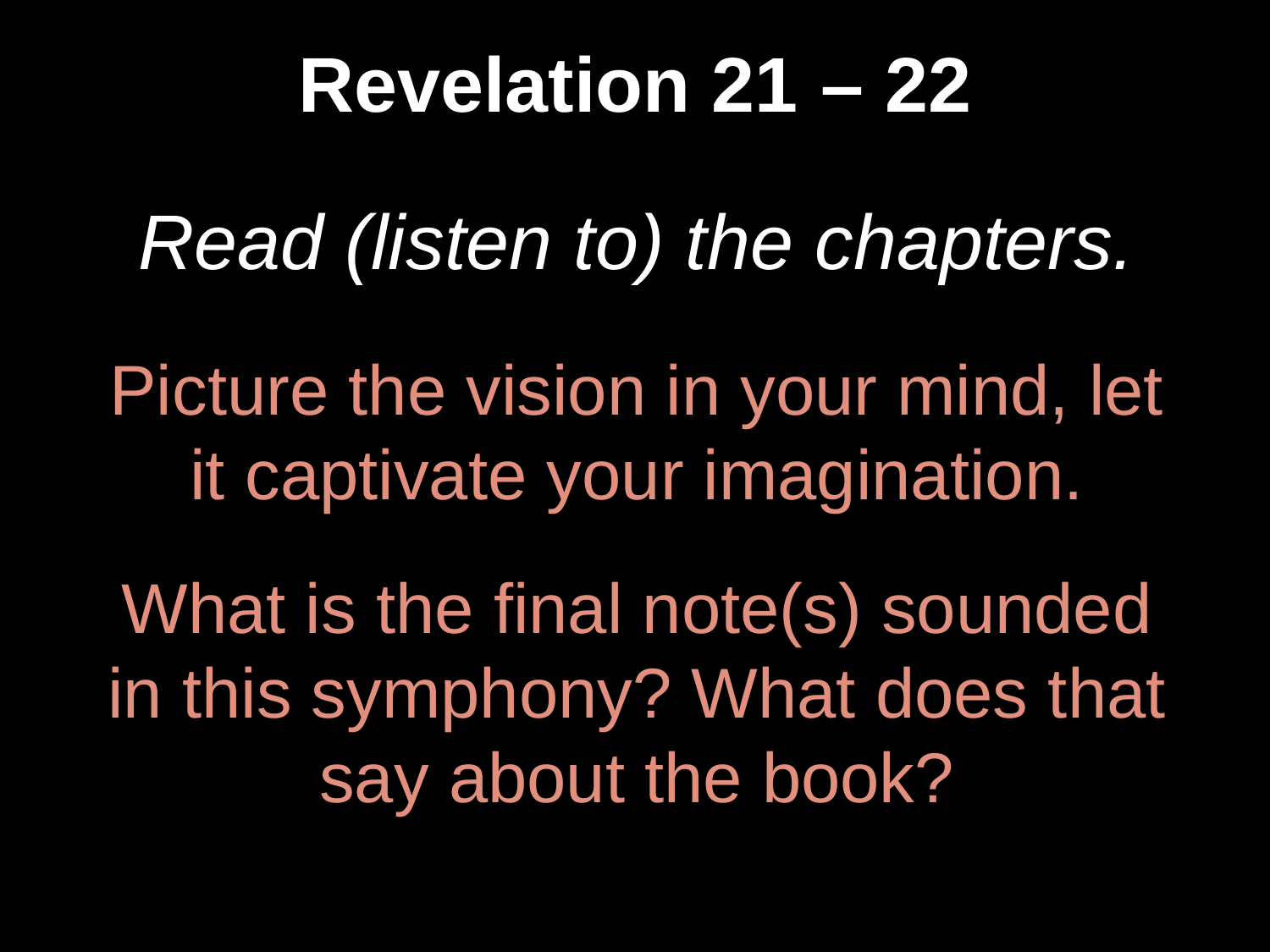

# Revelation 21 – 22
Read (listen to) the chapters.
Picture the vision in your mind, let it captivate your imagination.
What is the final note(s) sounded in this symphony? What does that say about the book?